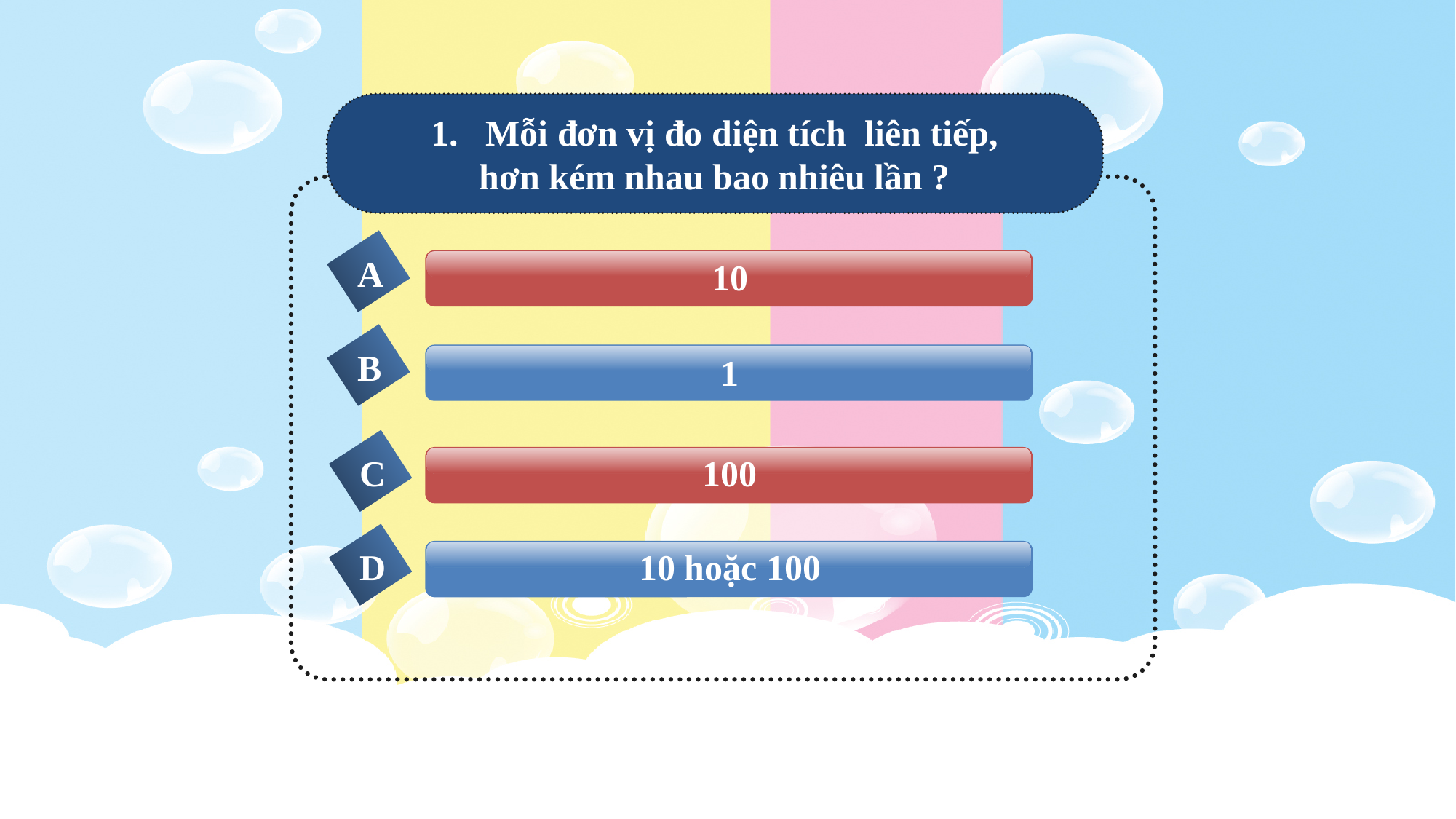

Mỗi đơn vị đo diện tích  liên tiếp,
 hơn kém nhau bao nhiêu lần ?

A

10

B

1

C

100

D

10 hoặc 100